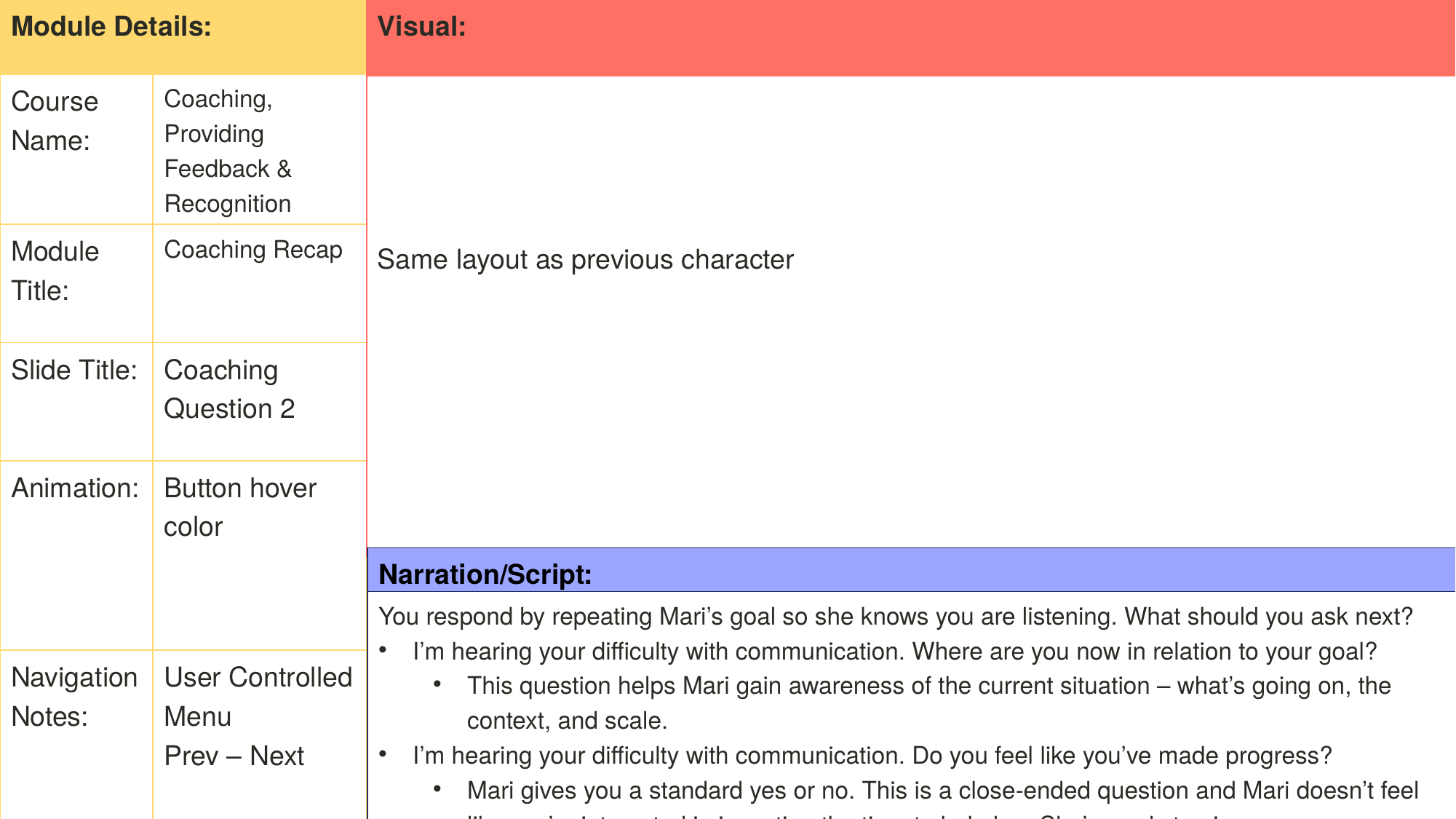

| Visual: |
| --- |
| Same layout as previous character |
| Module Details: |  |
| --- | --- |
| Course Name: | Coaching, Providing Feedback & Recognition |
| Module Title: | Coaching Recap |
| Slide Title: | Coaching Question 2 |
| Animation: | Button hover color |
| Navigation Notes: | User Controlled Menu Prev – Next |
| Narration/Script: |
| --- |
| You respond by repeating Mari’s goal so she knows you are listening. What should you ask next? I’m hearing your difficulty with communication. Where are you now in relation to your goal? This question helps Mari gain awareness of the current situation – what’s going on, the context, and scale. I’m hearing your difficulty with communication. Do you feel like you’ve made progress? Mari gives you a standard yes or no. This is a close-ended question and Mari doesn’t feel like you’re interested in inventing the time to help her. She’s ready to give up.. |
| --- |